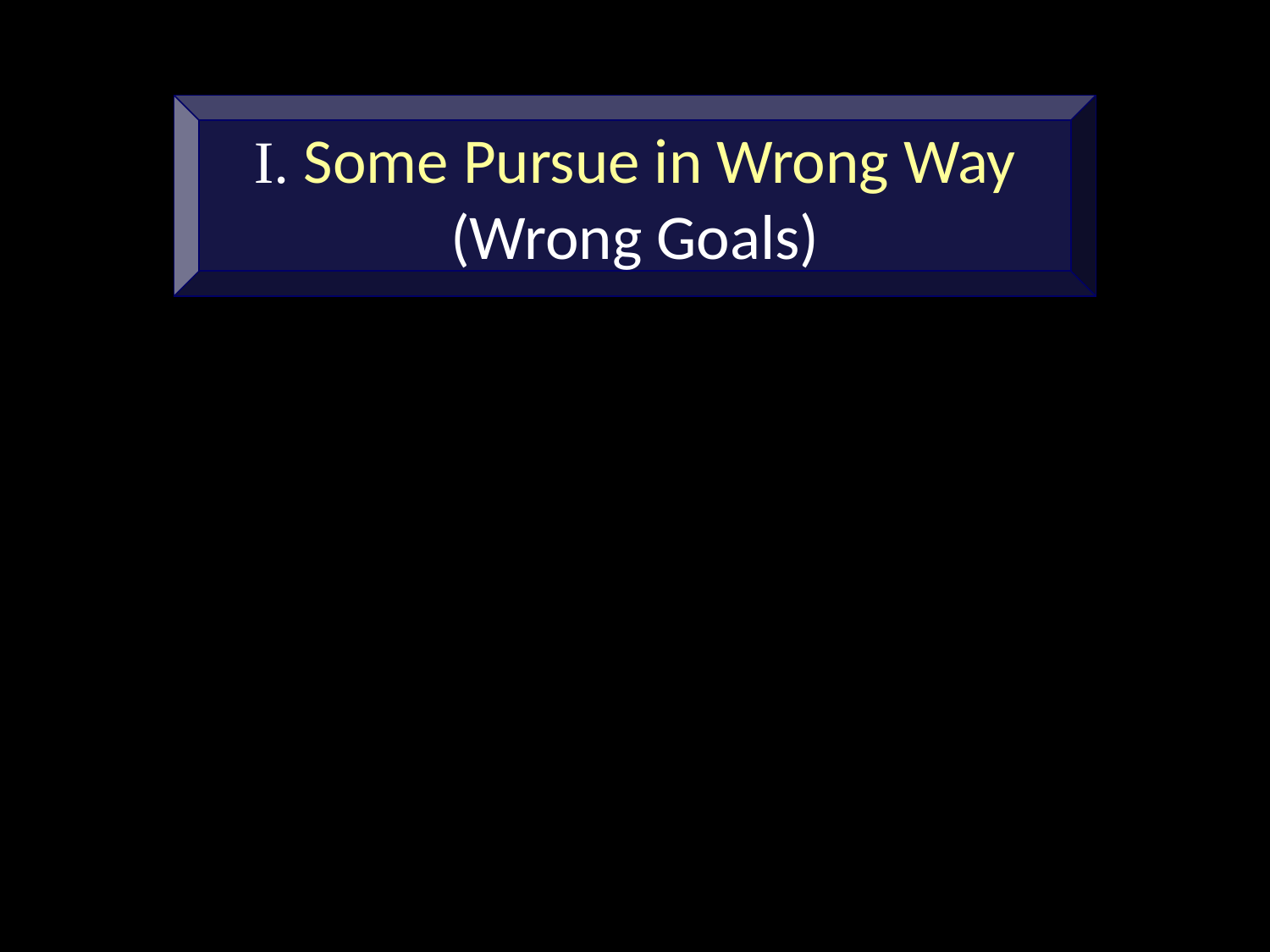

I. Some Pursue in Wrong Way
(Wrong Goals)